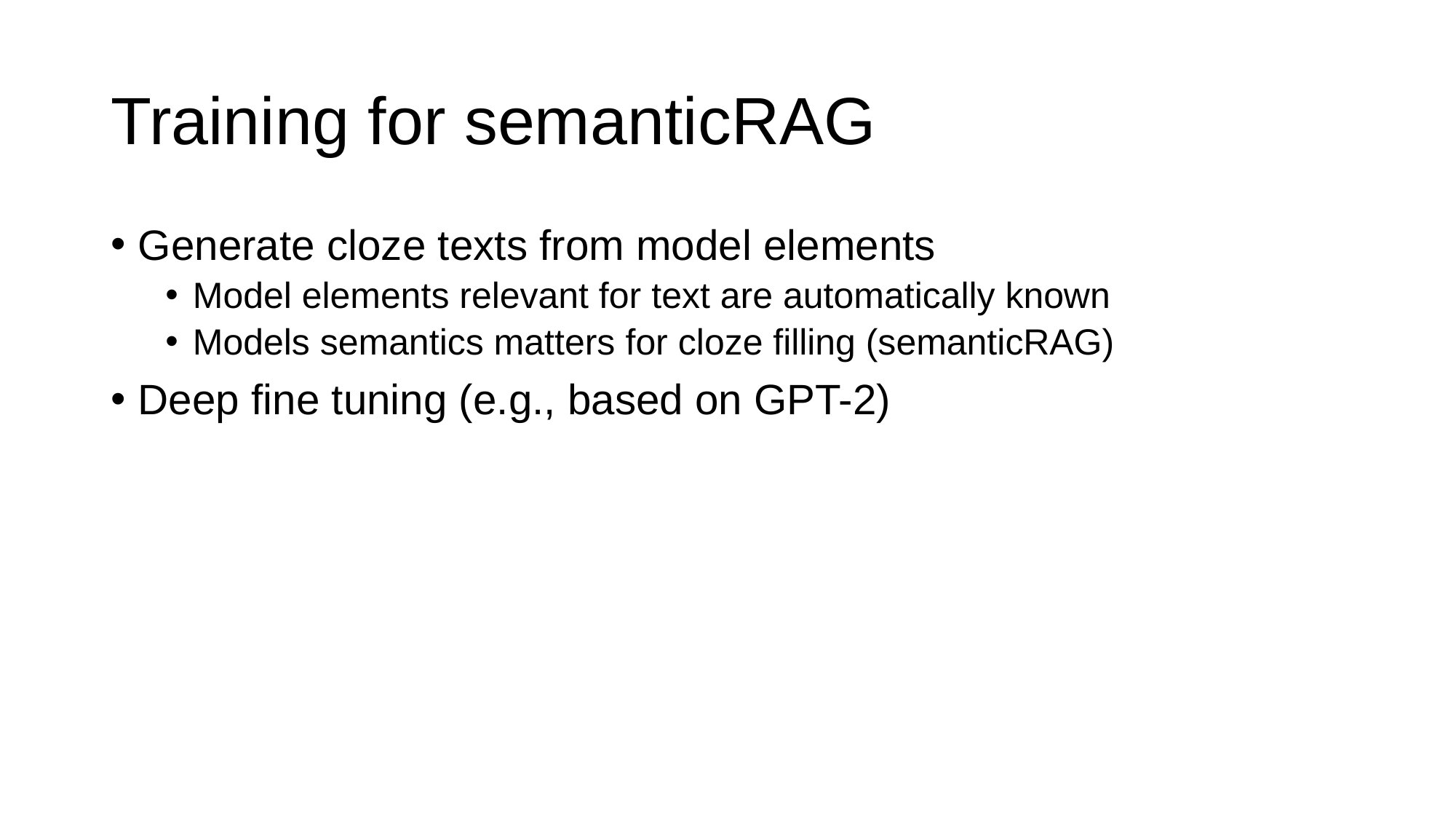

# Training for semanticRAG
Generate cloze texts from model elements
Model elements relevant for text are automatically known
Models semantics matters for cloze filling (semanticRAG)
Deep fine tuning (e.g., based on GPT-2)